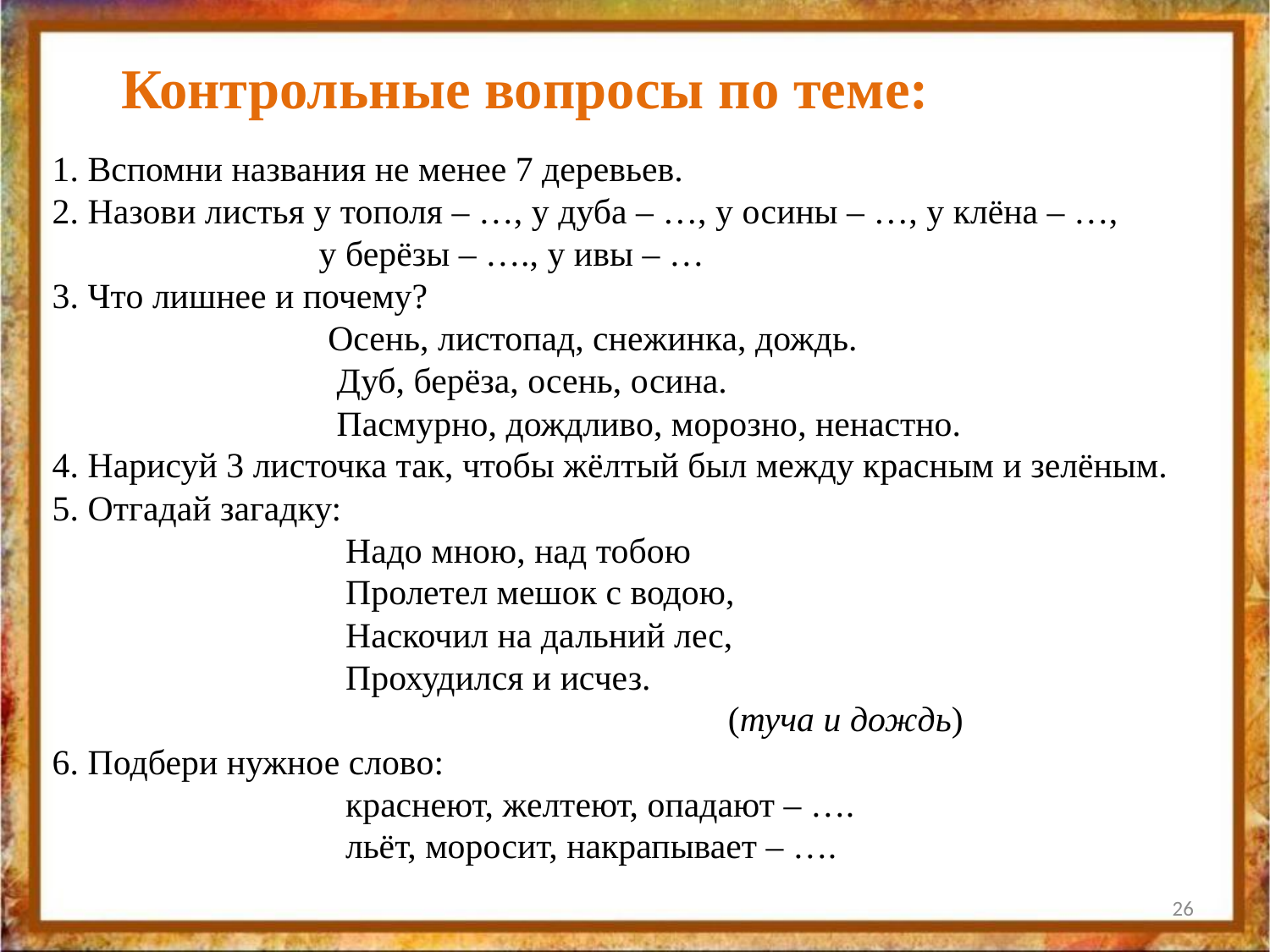

Контрольные вопросы по теме:

1. Вспомни названия не менее 7 деревьев.
2. Назови листья у тополя – …, у дуба – …, у осины – …, у клёна – …,
                              у берёзы – …., у ивы – …
3. Что лишнее и почему?
                               Осень, листопад, снежинка, дождь.
                                Дуб, берёза, осень, осина.
                                Пасмурно, дождливо, морозно, ненастно.
4. Нарисуй 3 листочка так, чтобы жёлтый был между красным и зелёным.
5. Отгадай загадку:
                                 Надо мною, над тобою
                                 Пролетел мешок с водою,
                                 Наскочил на дальний лес,
                                 Прохудился и исчез.
                                                                            (туча и дождь)
6. Подбери нужное слово:
                                 краснеют, желтеют, опадают – ….
                                 льёт, моросит, накрапывает – ….

26